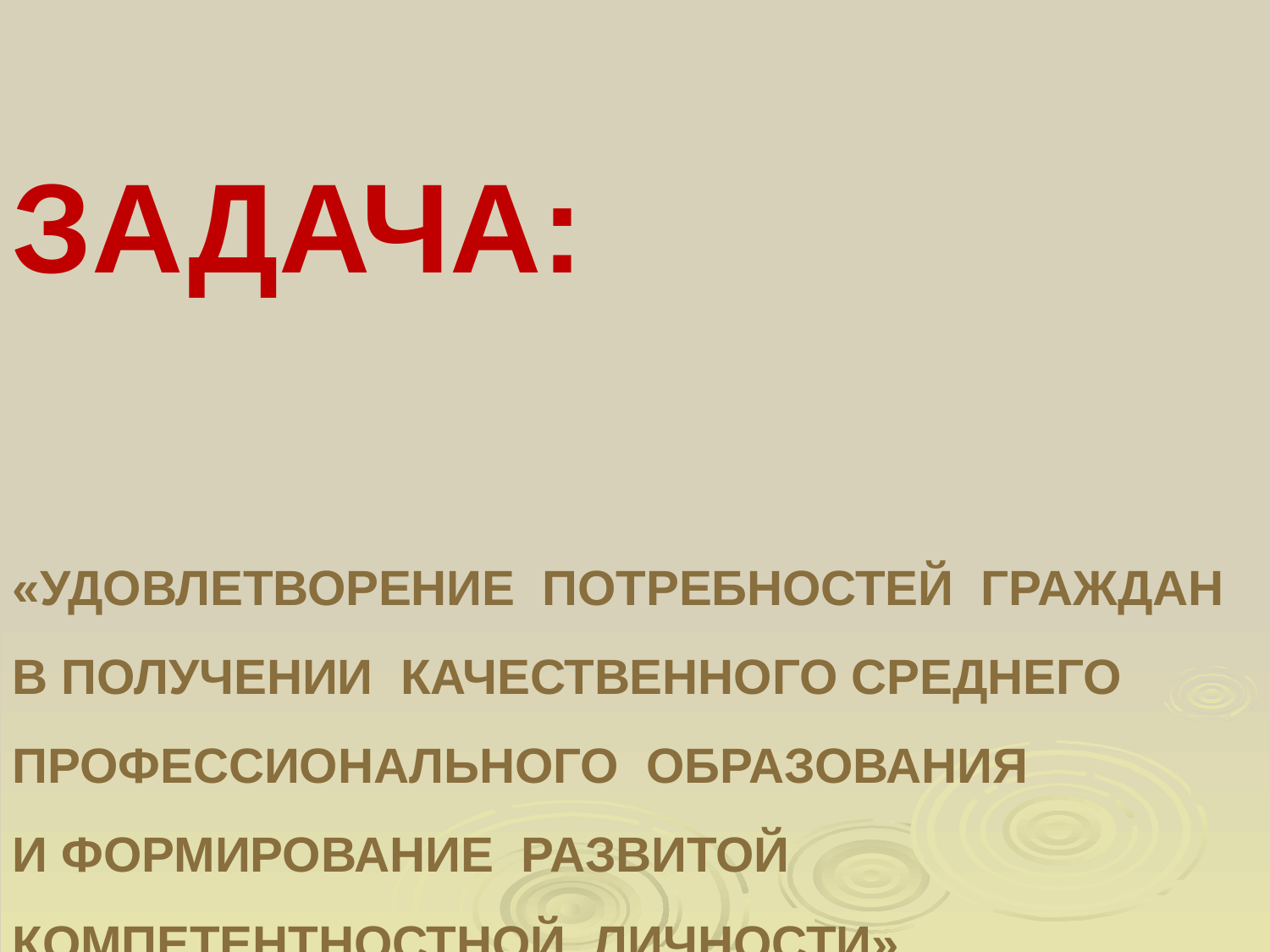

ЗАДАЧА:

«УДОВЛЕТВОРЕНИЕ  ПОТРЕБНОСТЕЙ  ГРАЖДАН  В ПОЛУЧЕНИИ  КАЧЕСТВЕННОГО СРЕДНЕГО ПРОФЕССИОНАЛЬНОГО  ОБРАЗОВАНИЯ
И ФОРМИРОВАНИЕ  РАЗВИТОЙ  КОМПЕТЕНТНОСТНОЙ  ЛИЧНОСТИ»